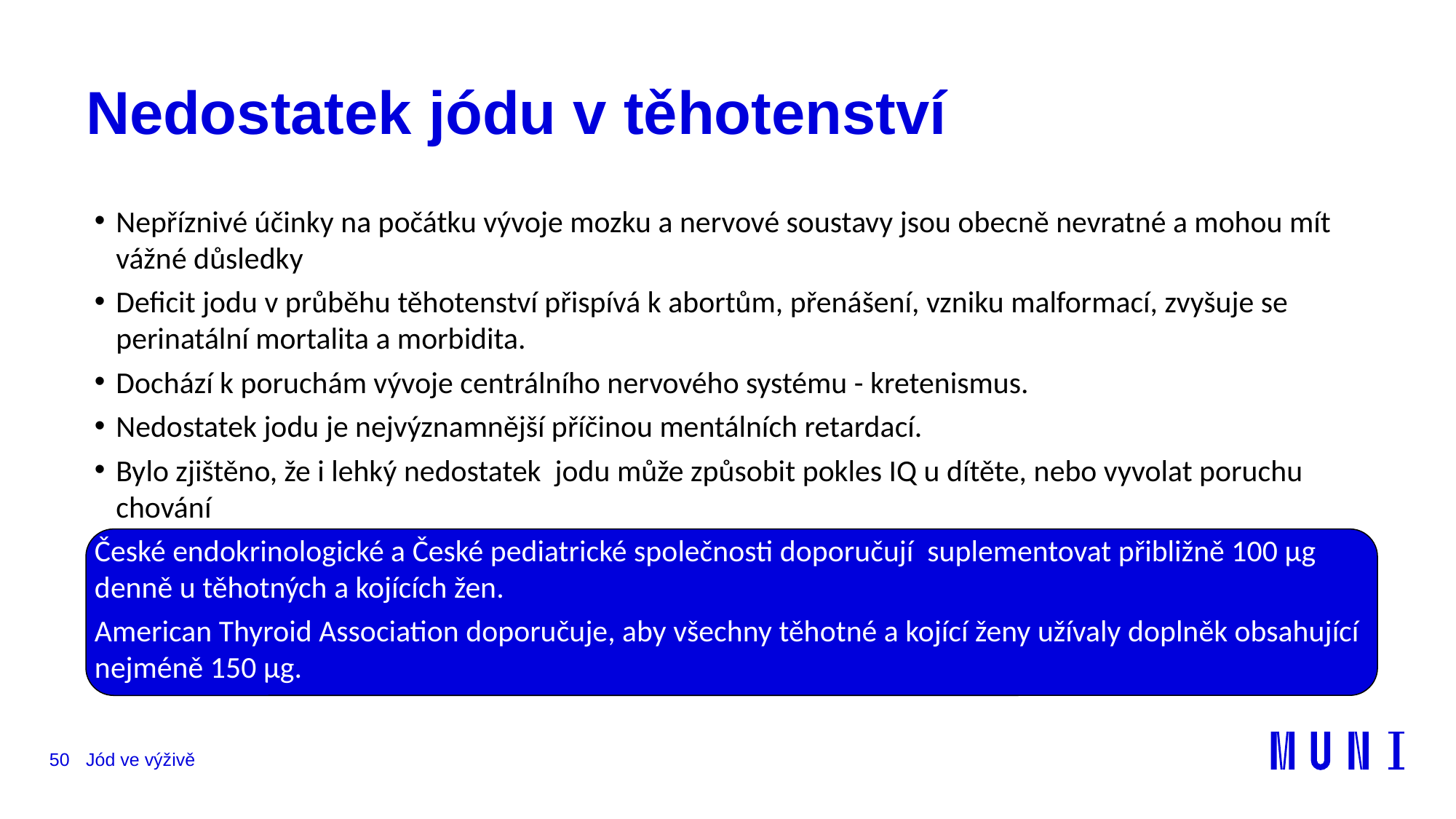

# Nedostatek jódu v těhotenství
Nepříznivé účinky na počátku vývoje mozku a nervové soustavy jsou obecně nevratné a mohou mít vážné důsledky
Deficit jodu v průběhu těhotenství přispívá k abortům, přenášení, vzniku malformací, zvyšuje se perinatální mortalita a morbidita.
Dochází k poruchám vývoje centrálního nervového systému - kretenismus.
Nedostatek jodu je nejvýznamnější příčinou mentálních retardací.
Bylo zjištěno, že i lehký nedostatek  jodu může způsobit pokles IQ u dítěte, nebo vyvolat poruchu chování
České endokrinologické a České pediatrické společnosti doporučují  suplementovat přibližně 100 µg denně u těhotných a kojících žen.
American Thyroid Association doporučuje, aby všechny těhotné a kojící ženy užívaly doplněk obsahující nejméně 150 µg.

50
Jód ve výživě